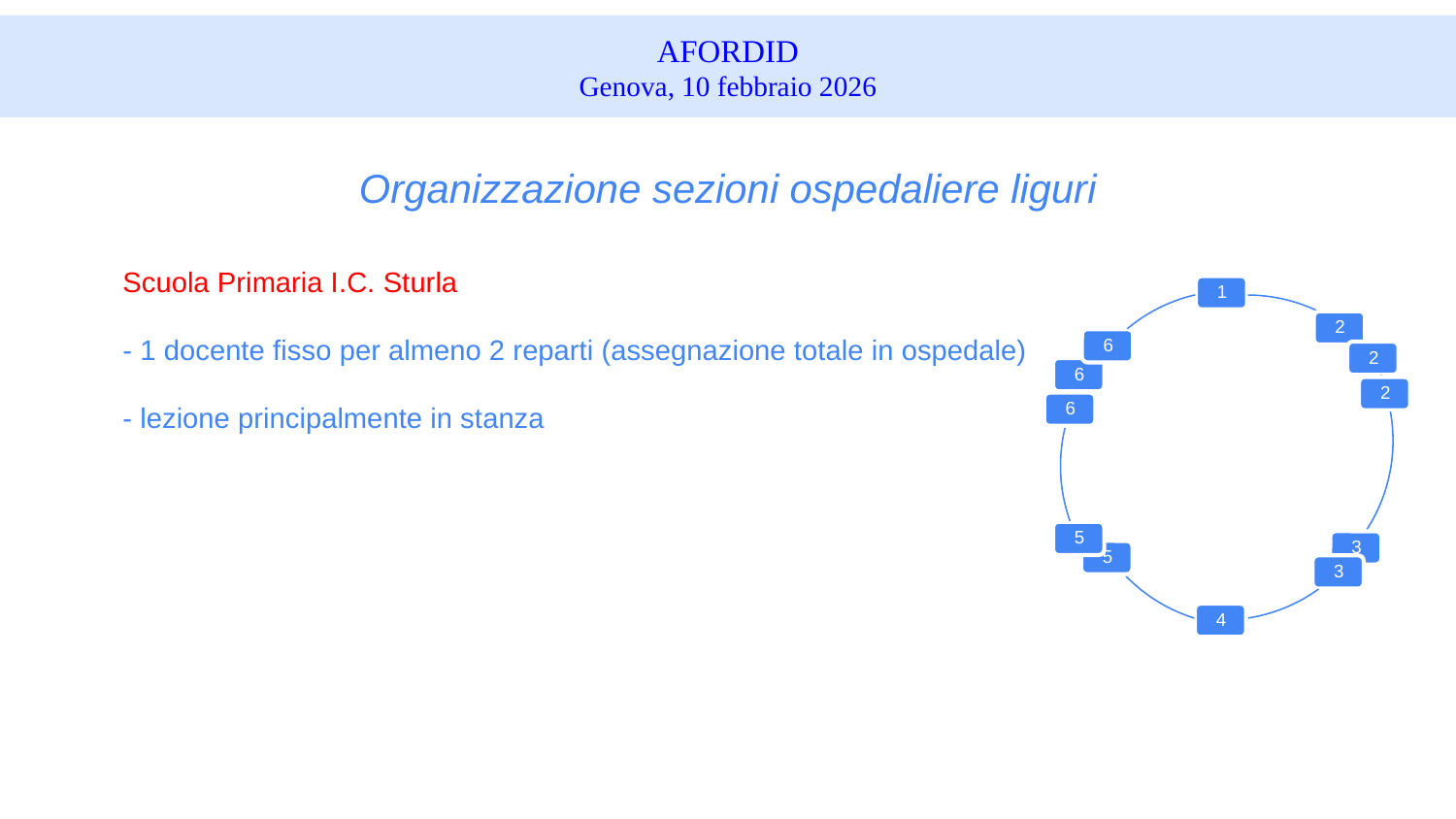

AFORDID
Genova, 10 febbraio 2026
# I° CONVEGNO REGIONALE LIGURIA SiO ID
Organizzazione sezioni ospedaliere liguri
Scuola Primaria I.C. Sturla

- 1 docente fisso per almeno 2 reparti (assegnazione totale in ospedale)

- lezione principalmente in stanza

1
2
2
2
3
3
4
5
5
6
6
6